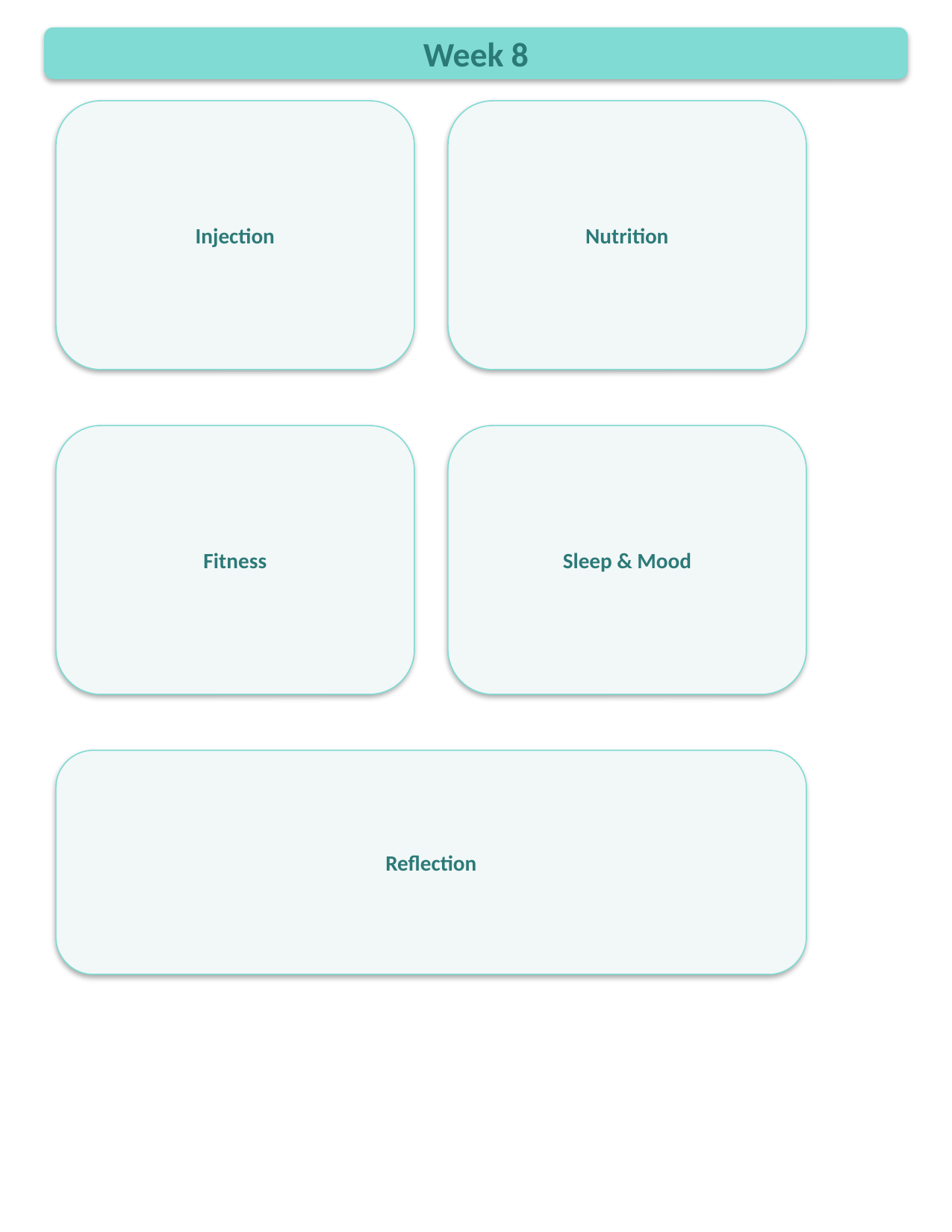

Week 8
Injection
Nutrition
Fitness
Sleep & Mood
Reflection